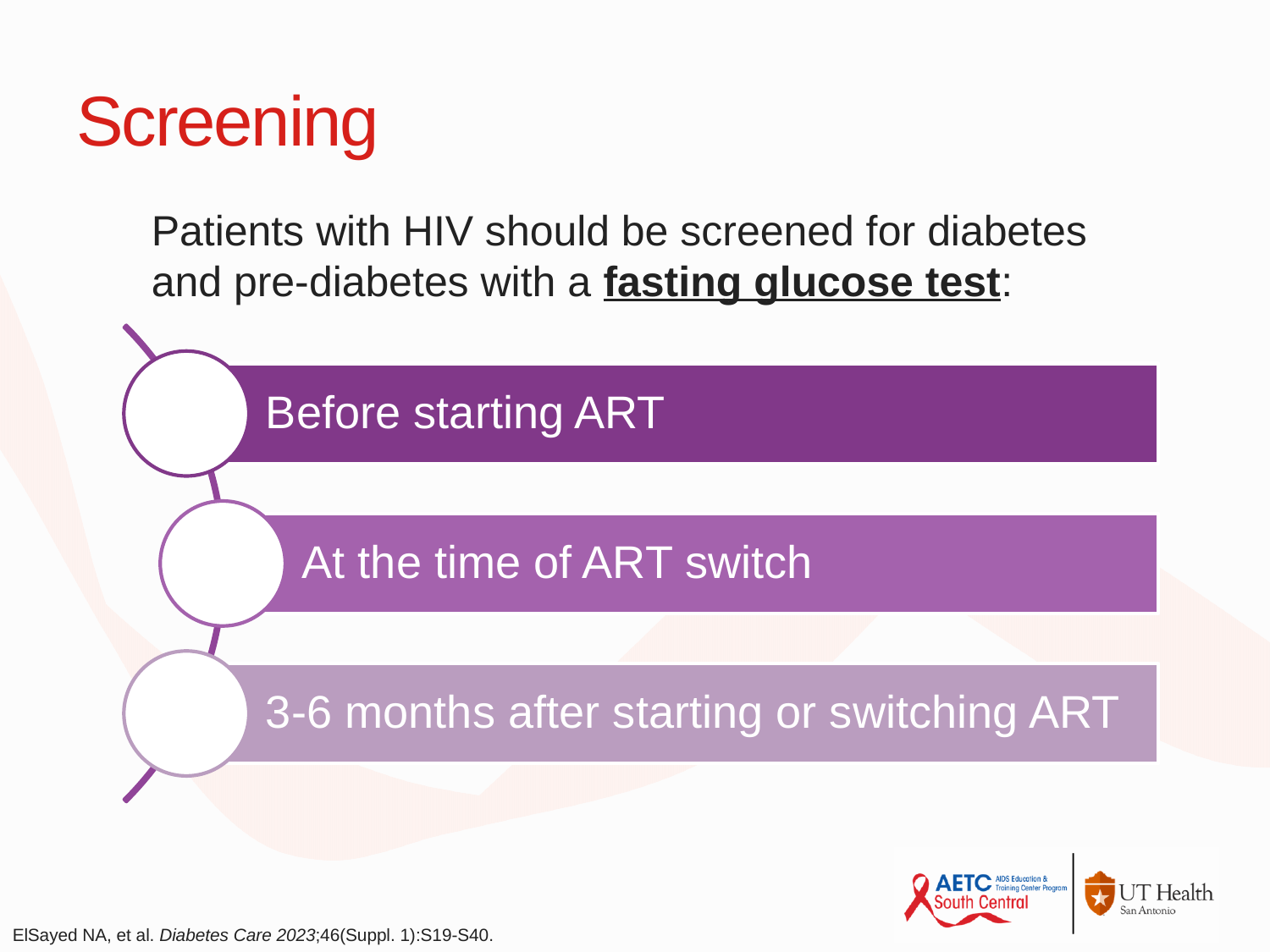

# Screening
Patients with HIV should be screened for diabetes and pre-diabetes with a fasting glucose test:
Before starting ART
At the time of ART switch
3-6 months after starting or switching ART
ElSayed NA, et al. Diabetes Care 2023;46(Suppl. 1):S19-S40.